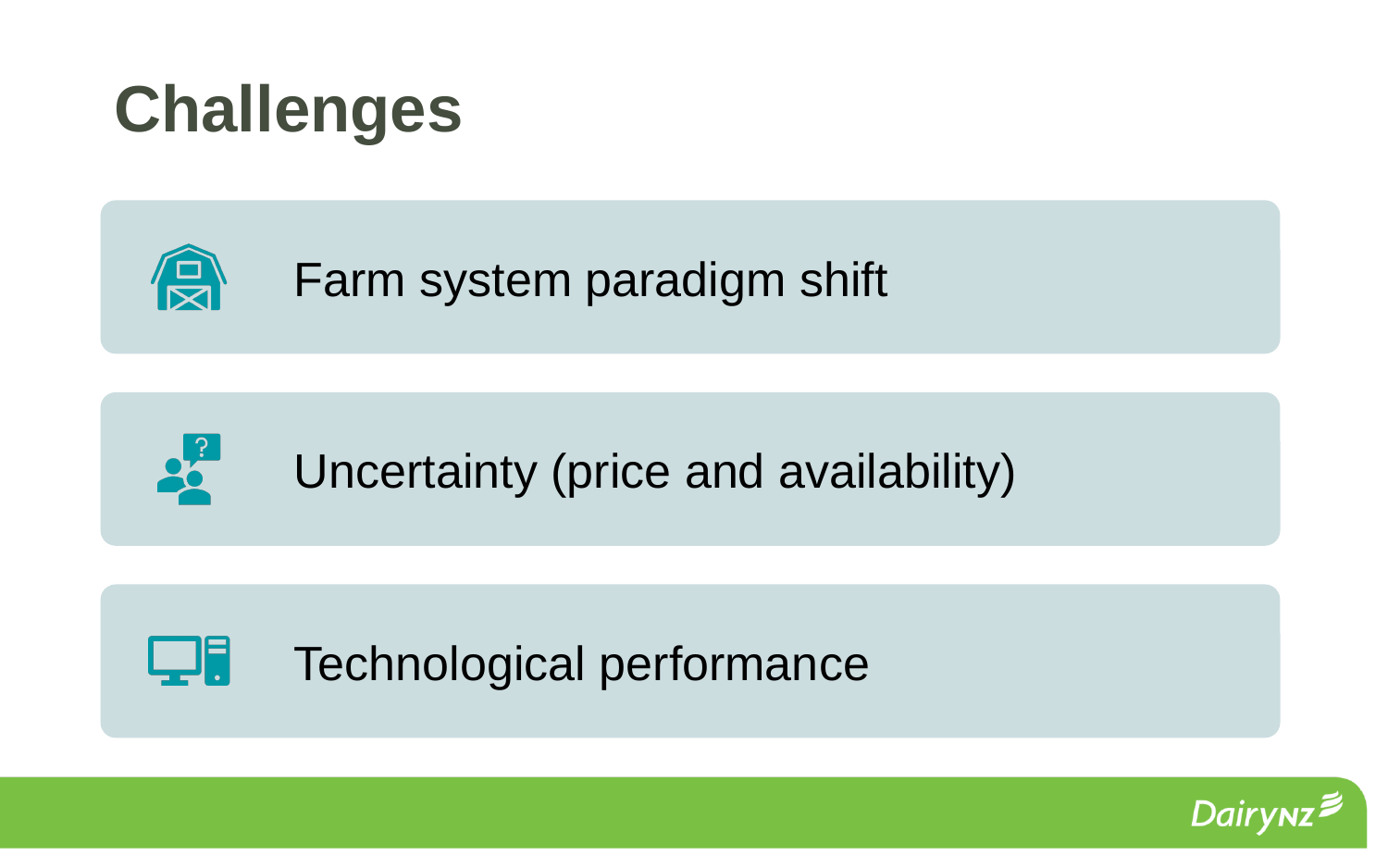

# Challenges
Farm system paradigm shift
Uncertainty (price and availability)
Technological performance